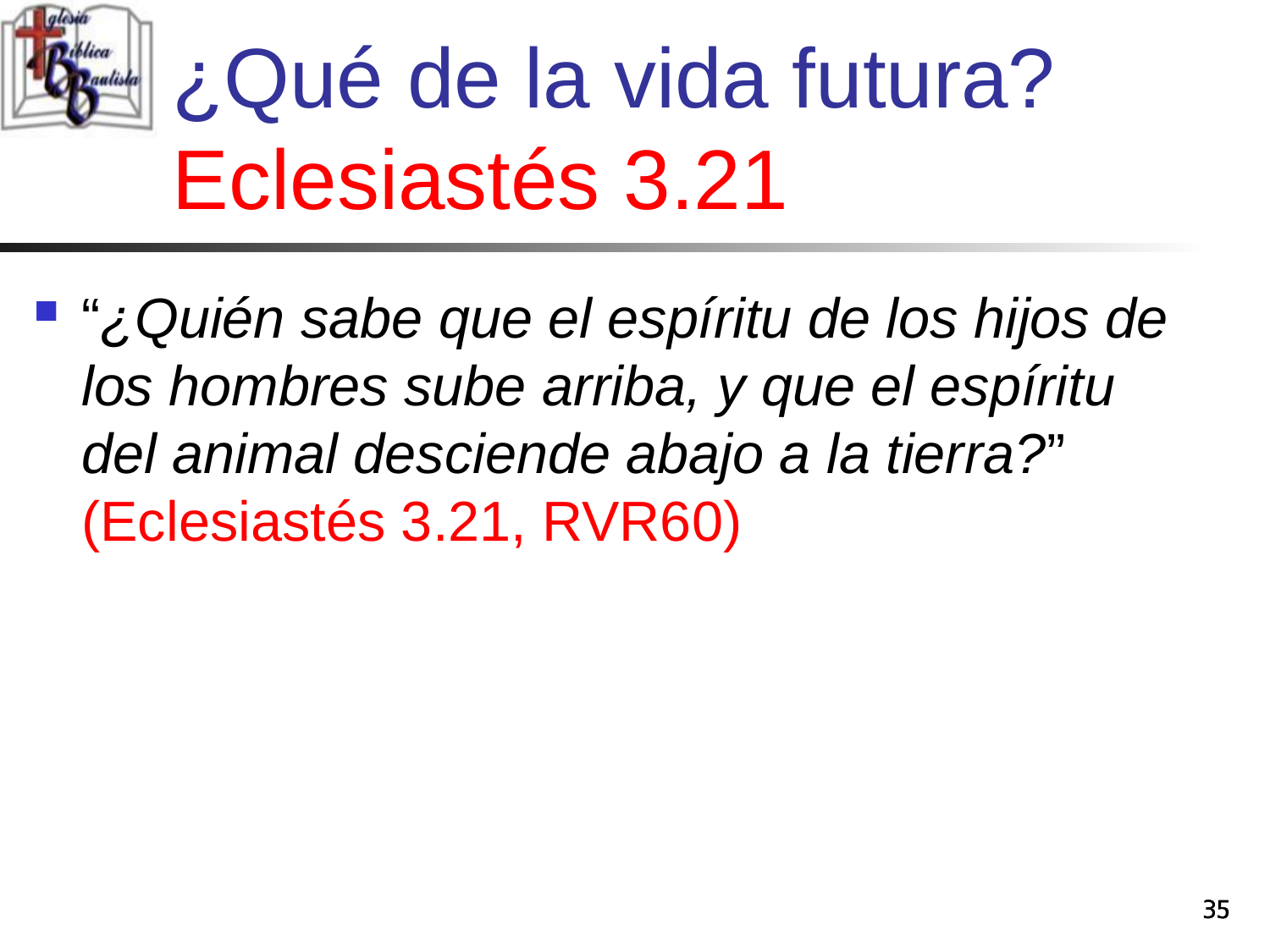

# ¿Qué de la vida futura? Eclesiastés 3.21
“¿Quién sabe que el espíritu de los hijos de los hombres sube arriba, y que el espíritu del animal desciende abajo a la tierra?” (Eclesiastés 3.21, RVR60)

35
35